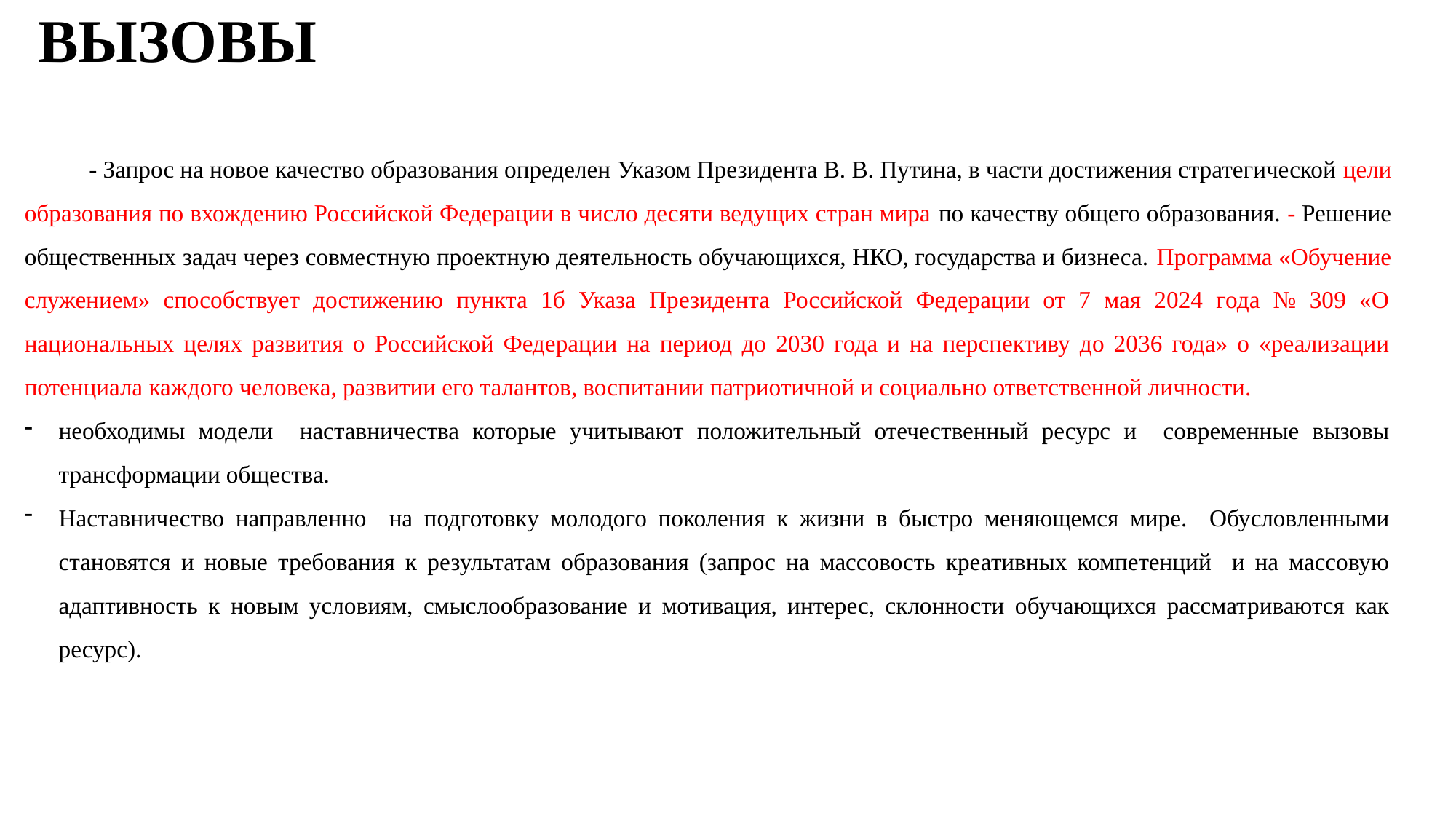

# ВЫЗОВЫ
- Запрос на новое качество образования определен Указом Президента В. В. Путина, в части достижения стратегической цели образования по вхождению Российской Федерации в число десяти ведущих стран мира по качеству общего образования. - Решение общественных задач через совместную проектную деятельность обучающихся, НКО, государства и бизнеса. Программа «Обучение служением» способствует достижению пункта 1б Указа Президента Российской Федерации от 7 мая 2024 года № 309 «О национальных целях развития о Российской Федерации на период до 2030 года и на перспективу до 2036 года» о «реализации потенциала каждого человека, развитии его талантов, воспитании патриотичной и социально ответственной личности.
необходимы модели  наставничества которые учитывают положительный отечественный ресурс и  современные вызовы трансформации общества.
Наставничество направленно  на подготовку молодого поколения к жизни в быстро меняющемся мире.  Обусловленными становятся и новые требования к результатам образования (запрос на массовость креативных компетенций  и на массовую адаптивность к новым условиям, смыслообразование и мотивация, интерес, склонности обучающихся рассматриваются как ресурс).